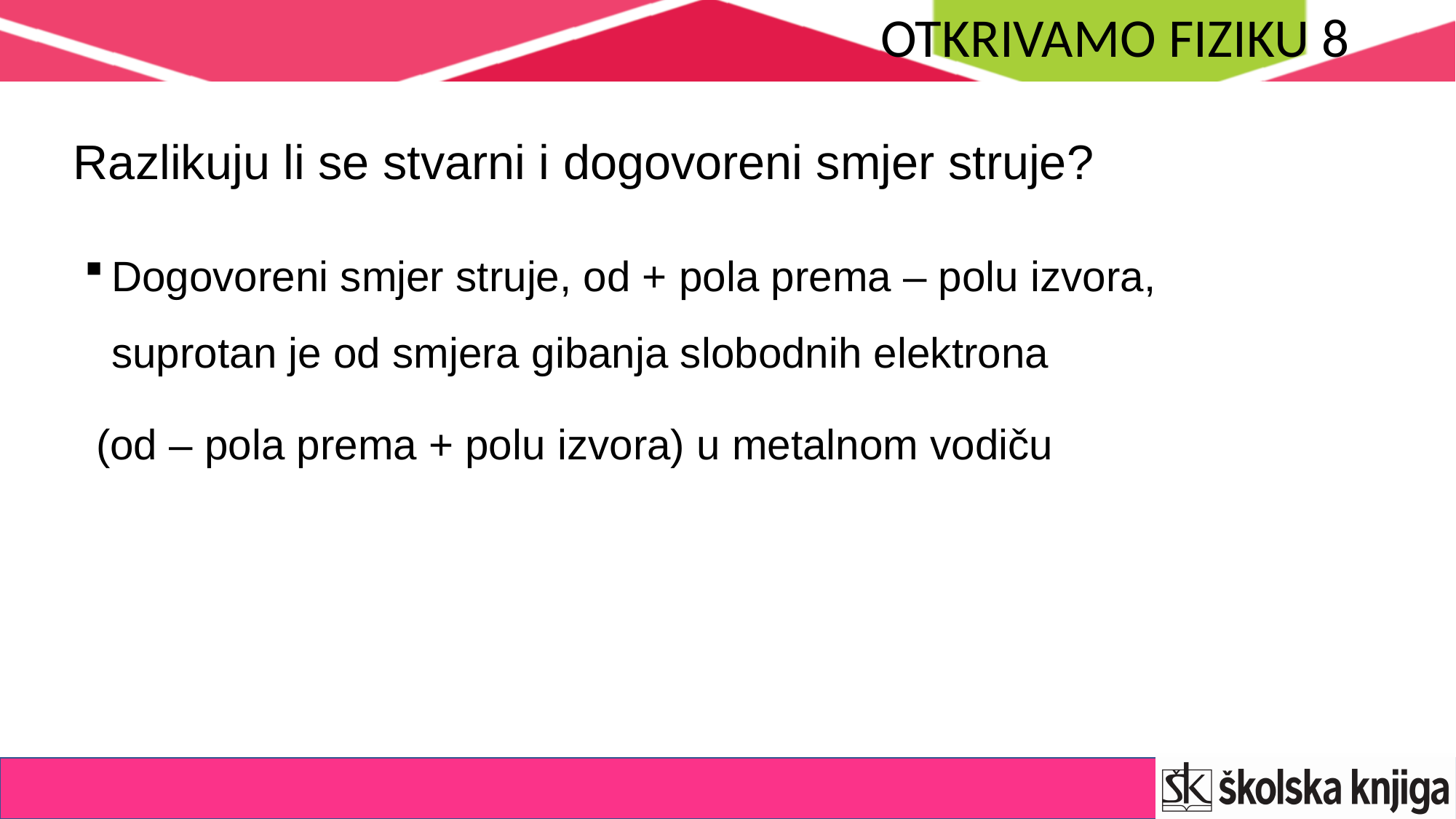

# Razlikuju li se stvarni i dogovoreni smjer struje?
Dogovoreni smjer struje, od + pola prema – polu izvora, suprotan je od smjera gibanja slobodnih elektrona
 (od – pola prema + polu izvora) u metalnom vodiču